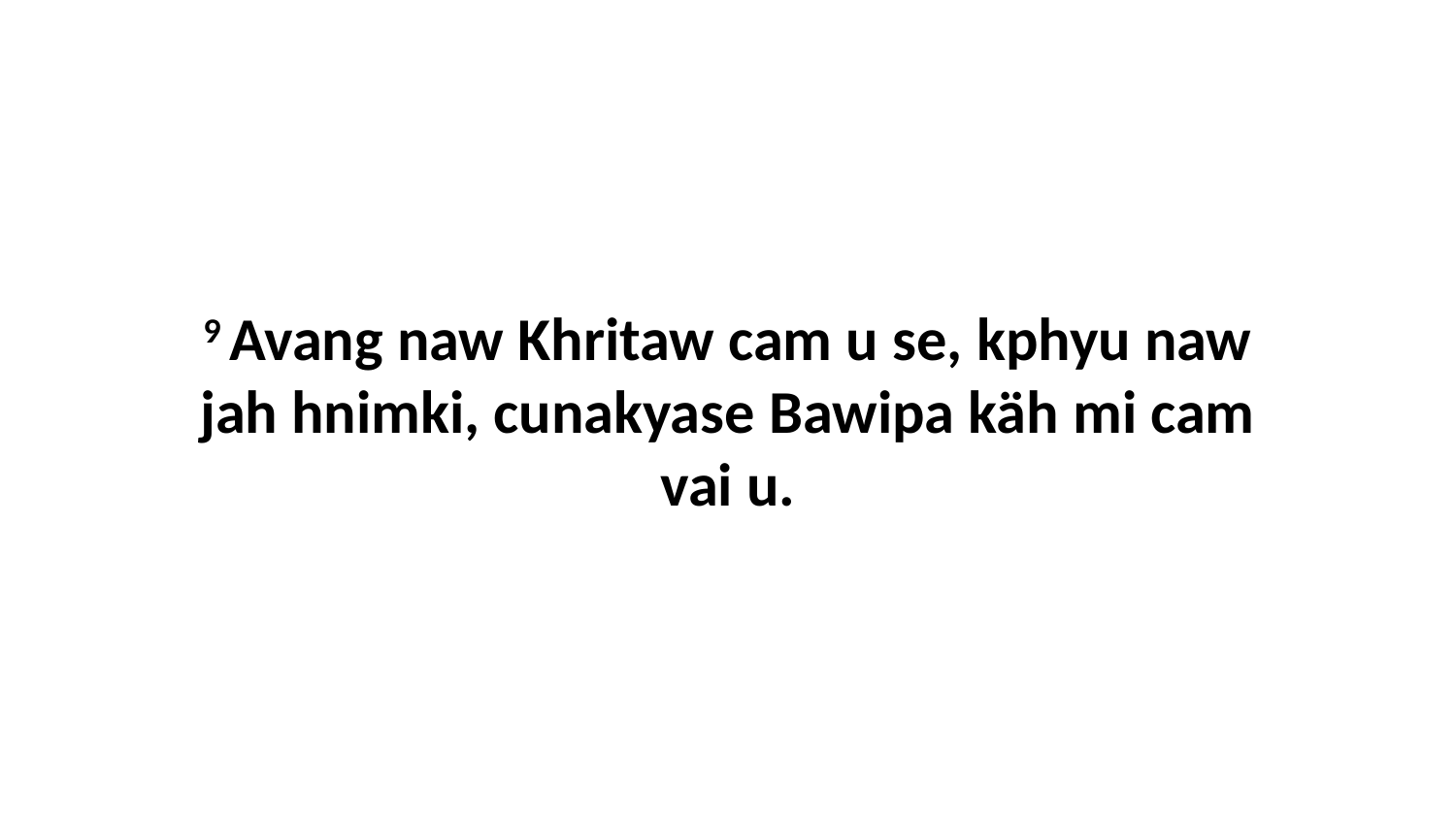

9 Avang naw Khritaw cam u se, kphyu naw jah hnimki, cunakyase Bawipa käh mi cam vai u.